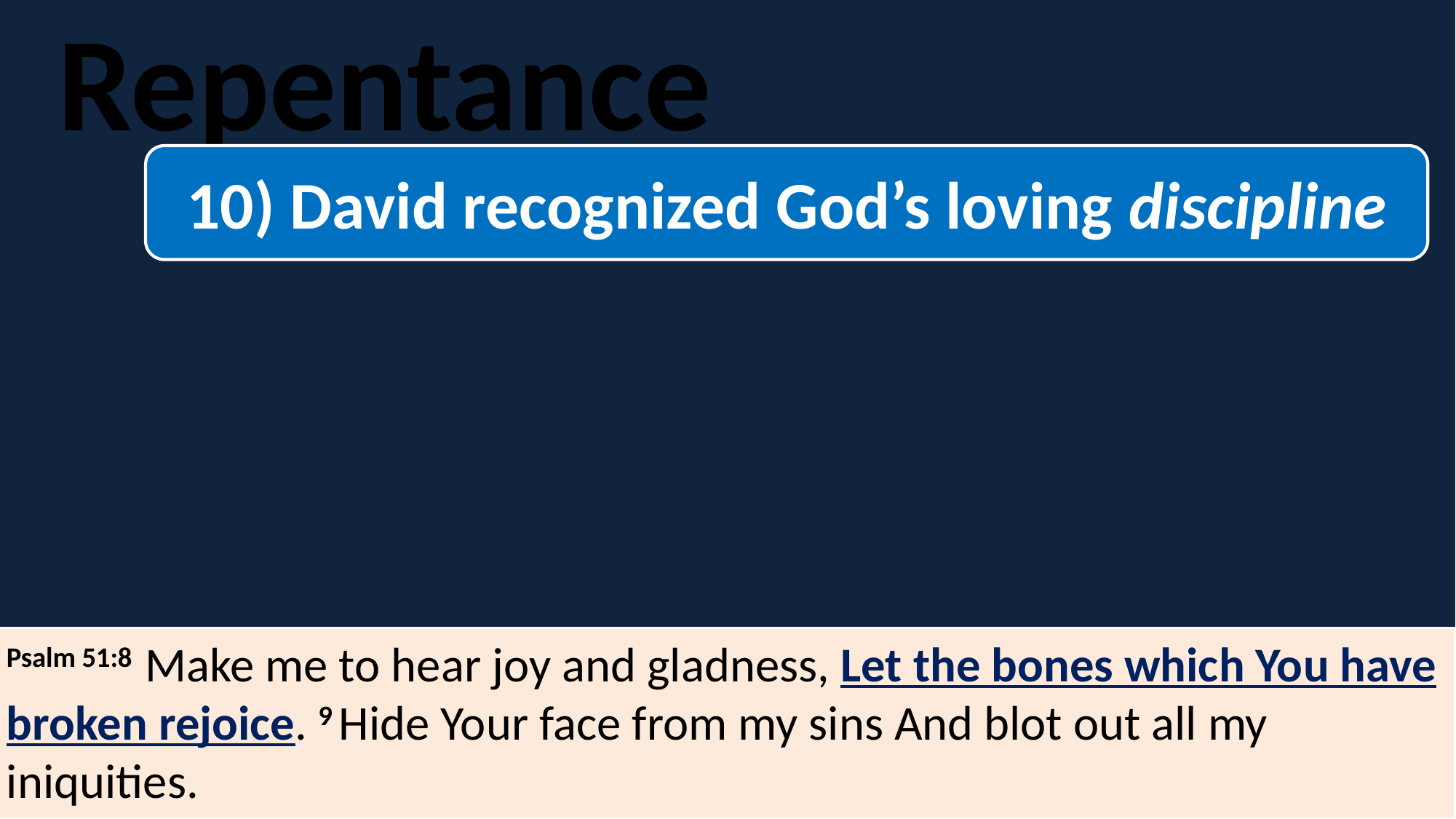

Repentance
#
10) David recognized God’s loving discipline

Psalm 51:8  Make me to hear joy and gladness, Let the bones which You have broken rejoice. 9 Hide Your face from my sins And blot out all my iniquities.